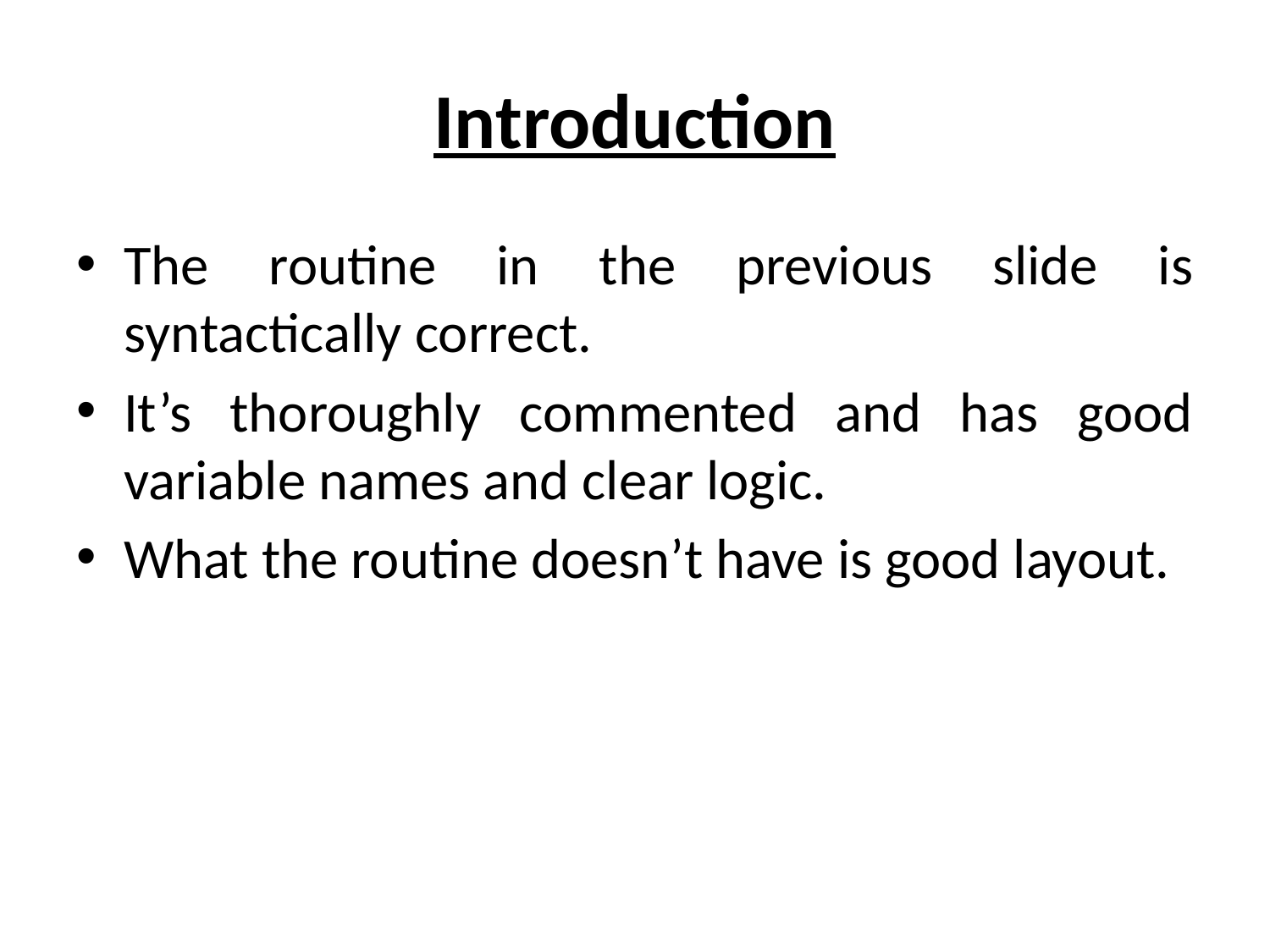

# Introduction
The routine in the previous slide is syntactically correct.
It’s thoroughly commented and has good variable names and clear logic.
What the routine doesn’t have is good layout.